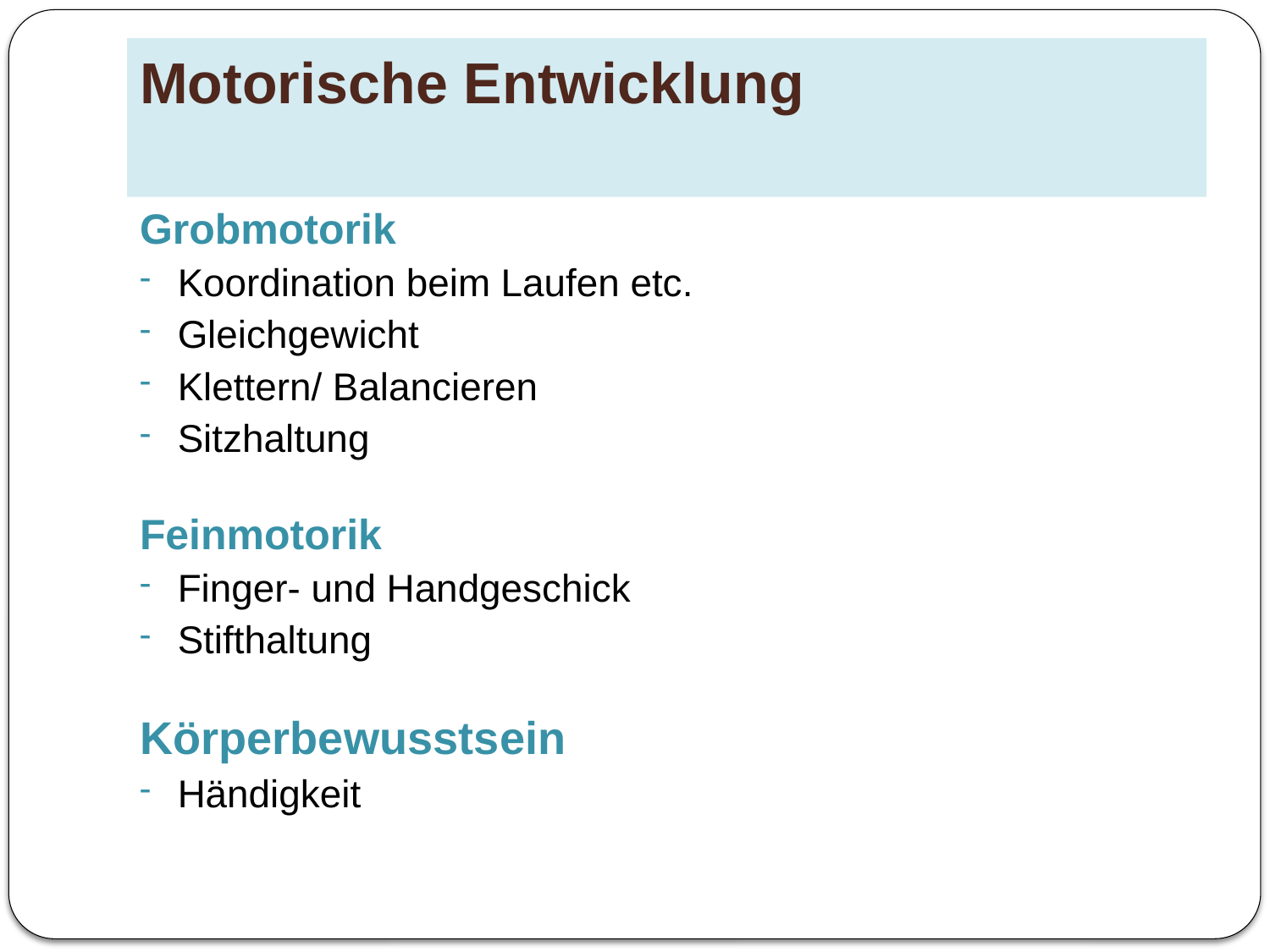

# Motorische Entwicklung
Grobmotorik
Koordination beim Laufen etc.
Gleichgewicht
Klettern/ Balancieren
Sitzhaltung
Feinmotorik
Finger- und Handgeschick
Stifthaltung
Körperbewusstsein
Händigkeit